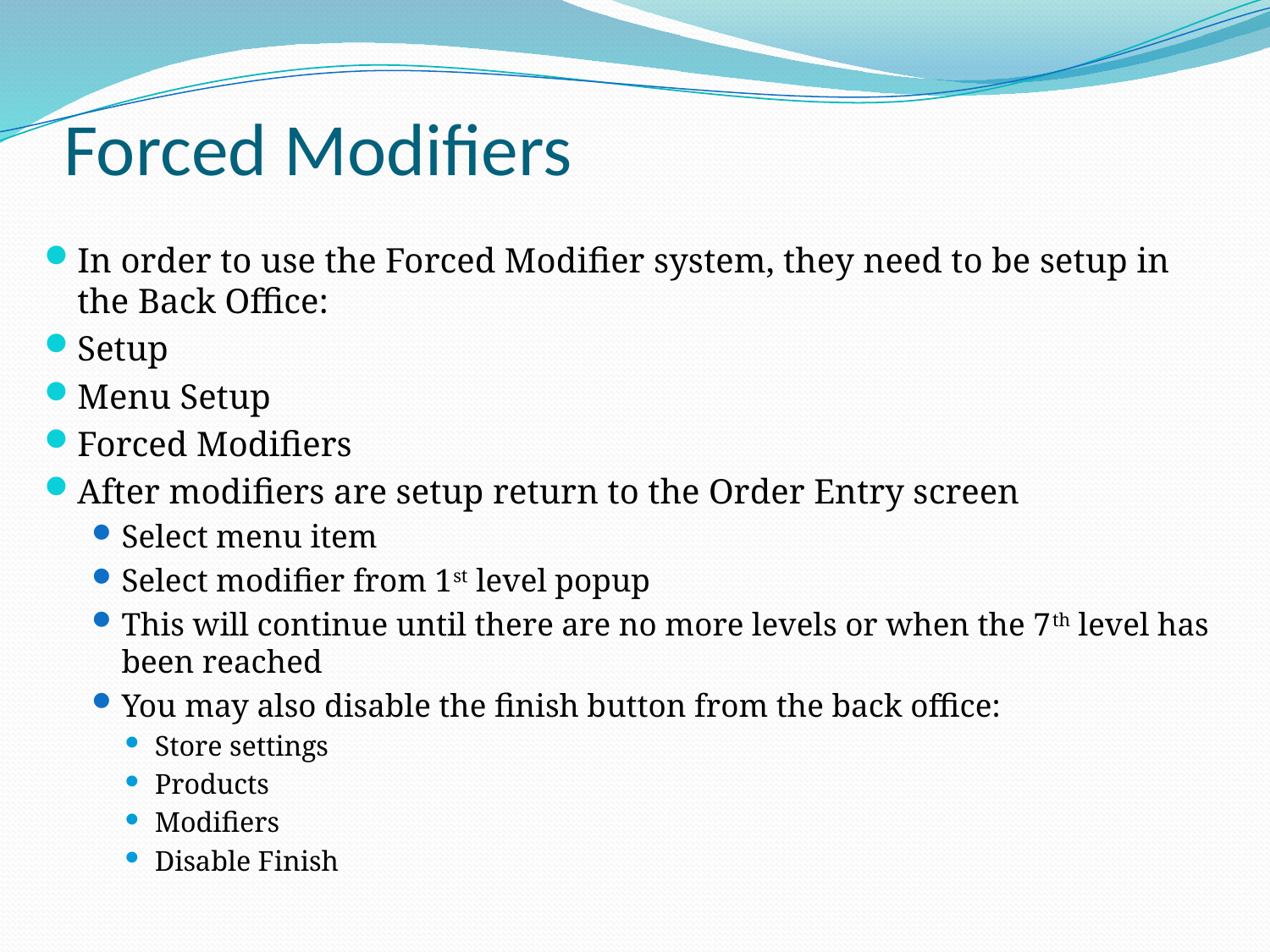

# Forced Modifiers
In order to use the Forced Modifier system, they need to be setup in the Back Office:
Setup
Menu Setup
Forced Modifiers
After modifiers are setup return to the Order Entry screen
Select menu item
Select modifier from 1st level popup
This will continue until there are no more levels or when the 7th level has been reached
You may also disable the finish button from the back office:
Store settings
Products
Modifiers
Disable Finish